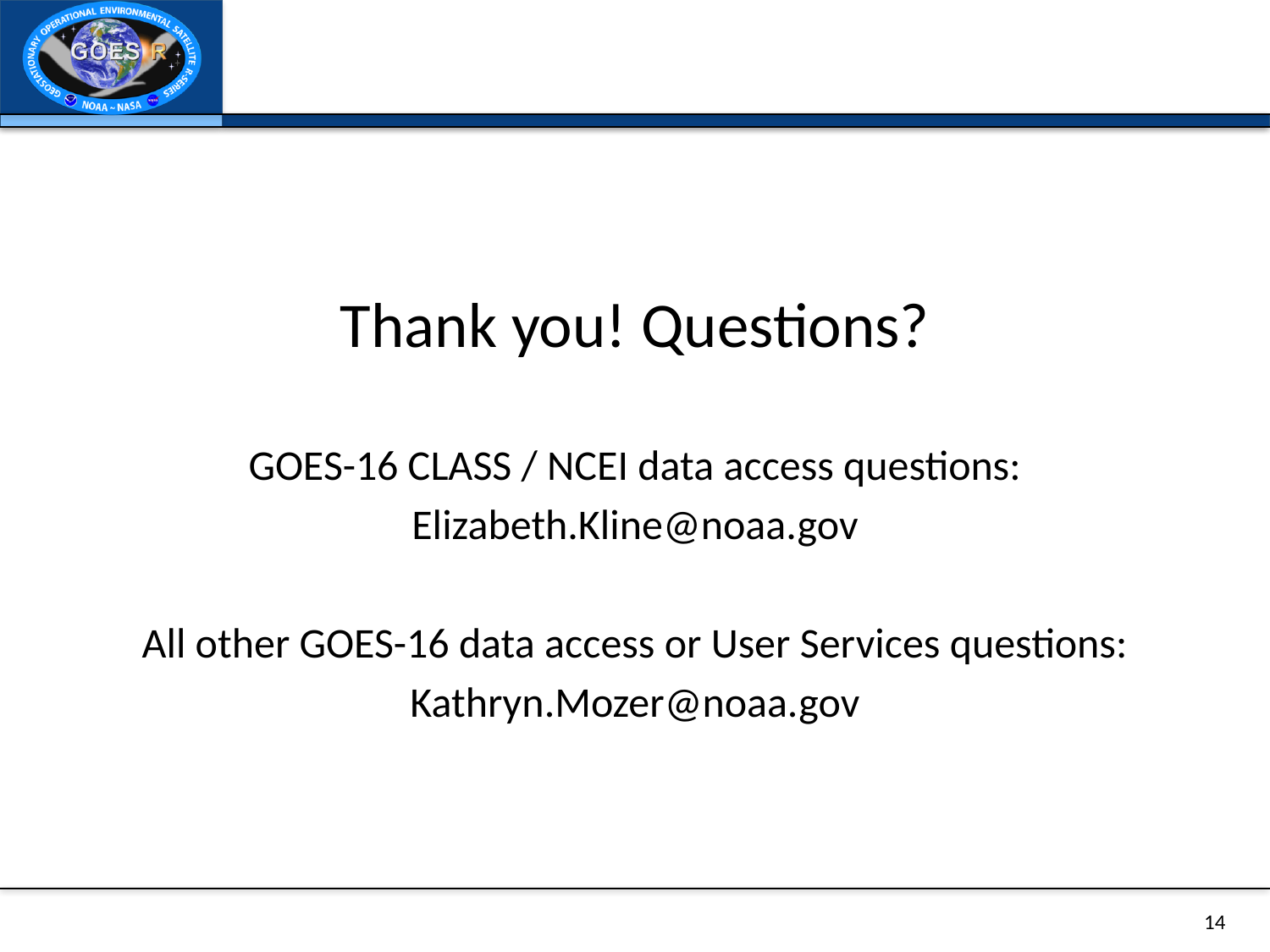

Thank you! Questions?

GOES-16 CLASS / NCEI data access questions:
Elizabeth.Kline@noaa.gov

All other GOES-16 data access or User Services questions:
Kathryn.Mozer@noaa.gov

14